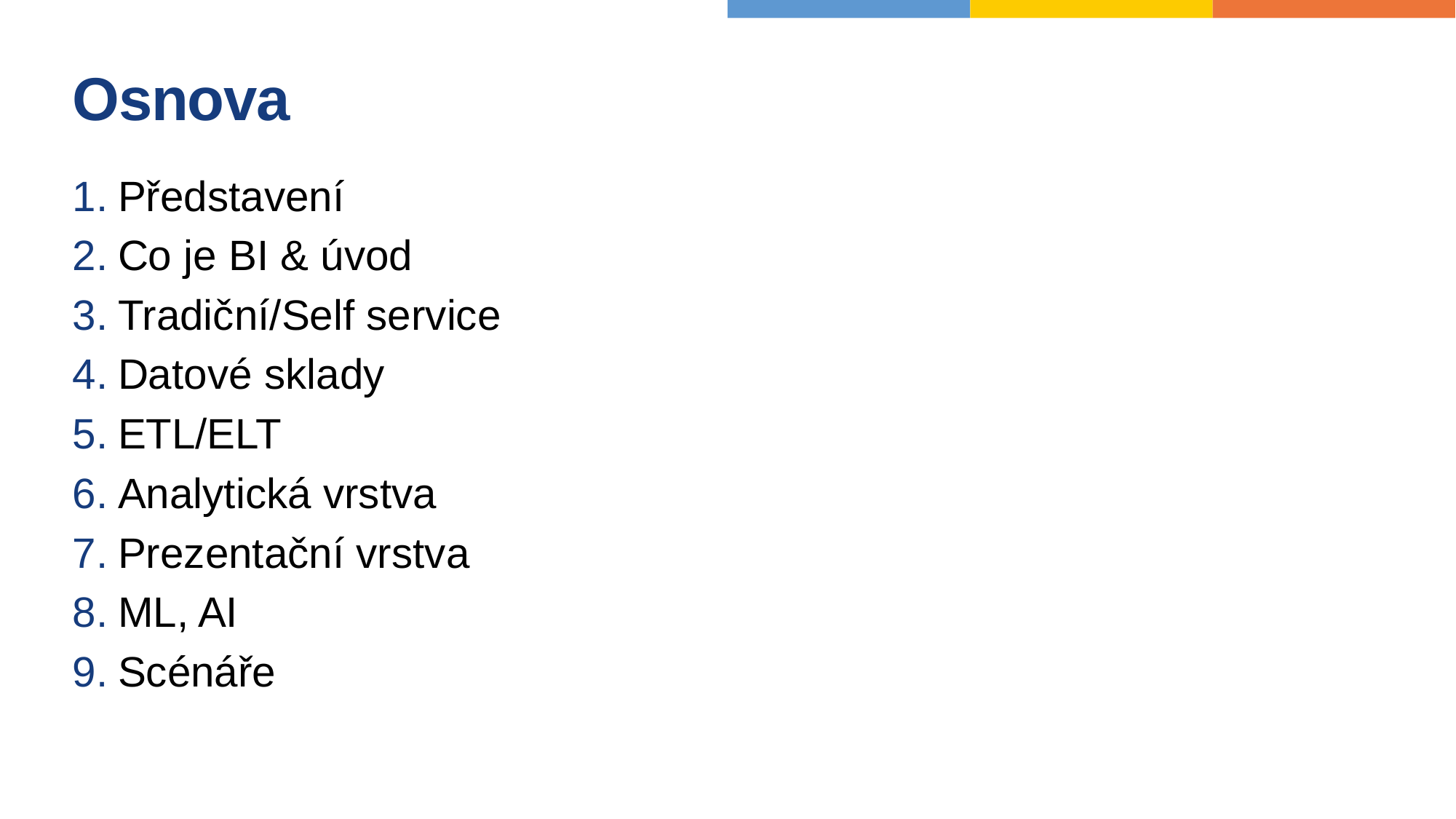

# Osnova
Představení
Co je BI & úvod
Tradiční/Self service
Datové sklady
ETL/ELT
Analytická vrstva
Prezentační vrstva
ML, AI
Scénáře